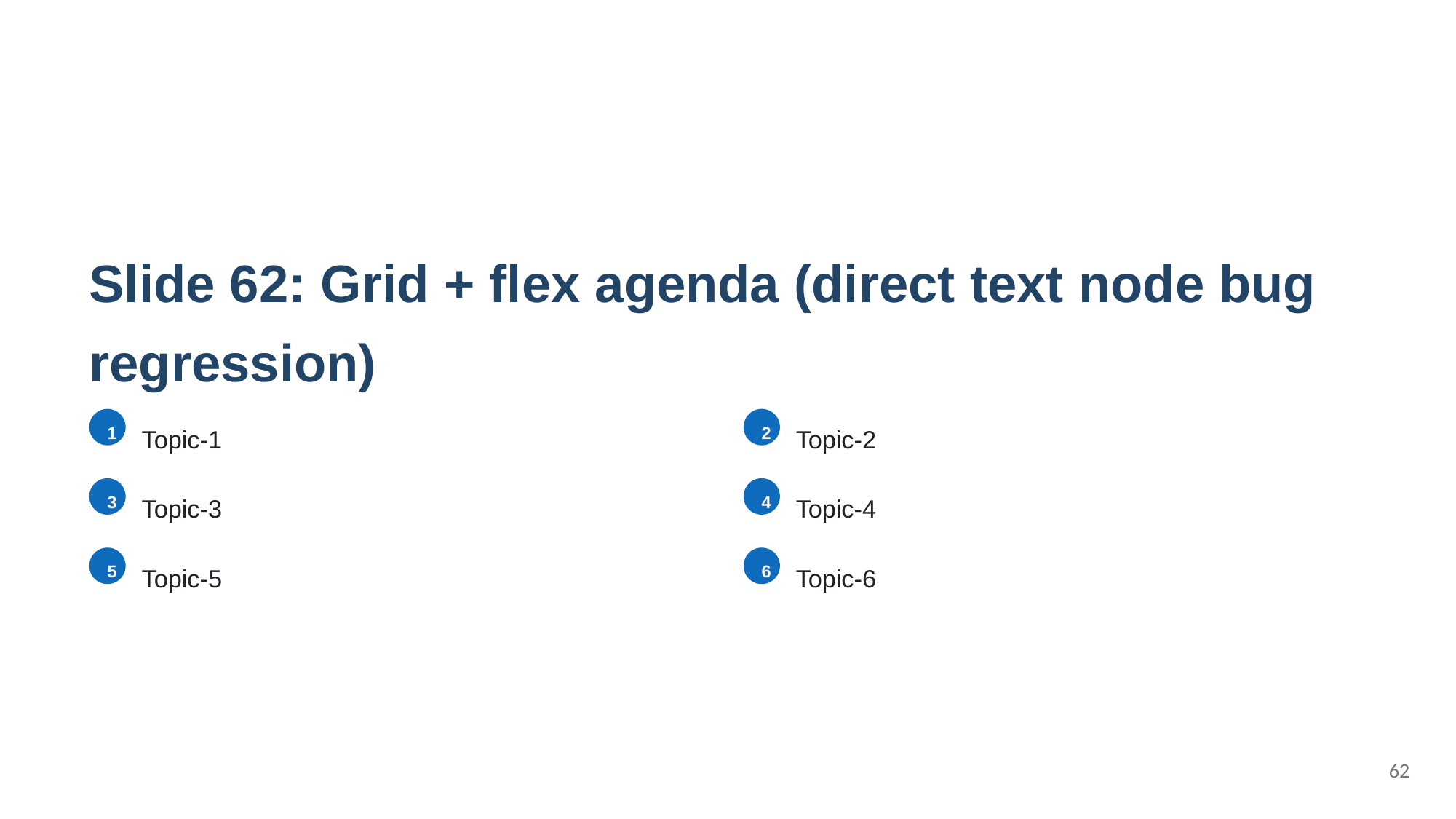

Slide 62: Grid + flex agenda (direct text node bug regression)

1
Topic-1

2
Topic-2

3
Topic-3

4
Topic-4

5
Topic-5

6
Topic-6
62